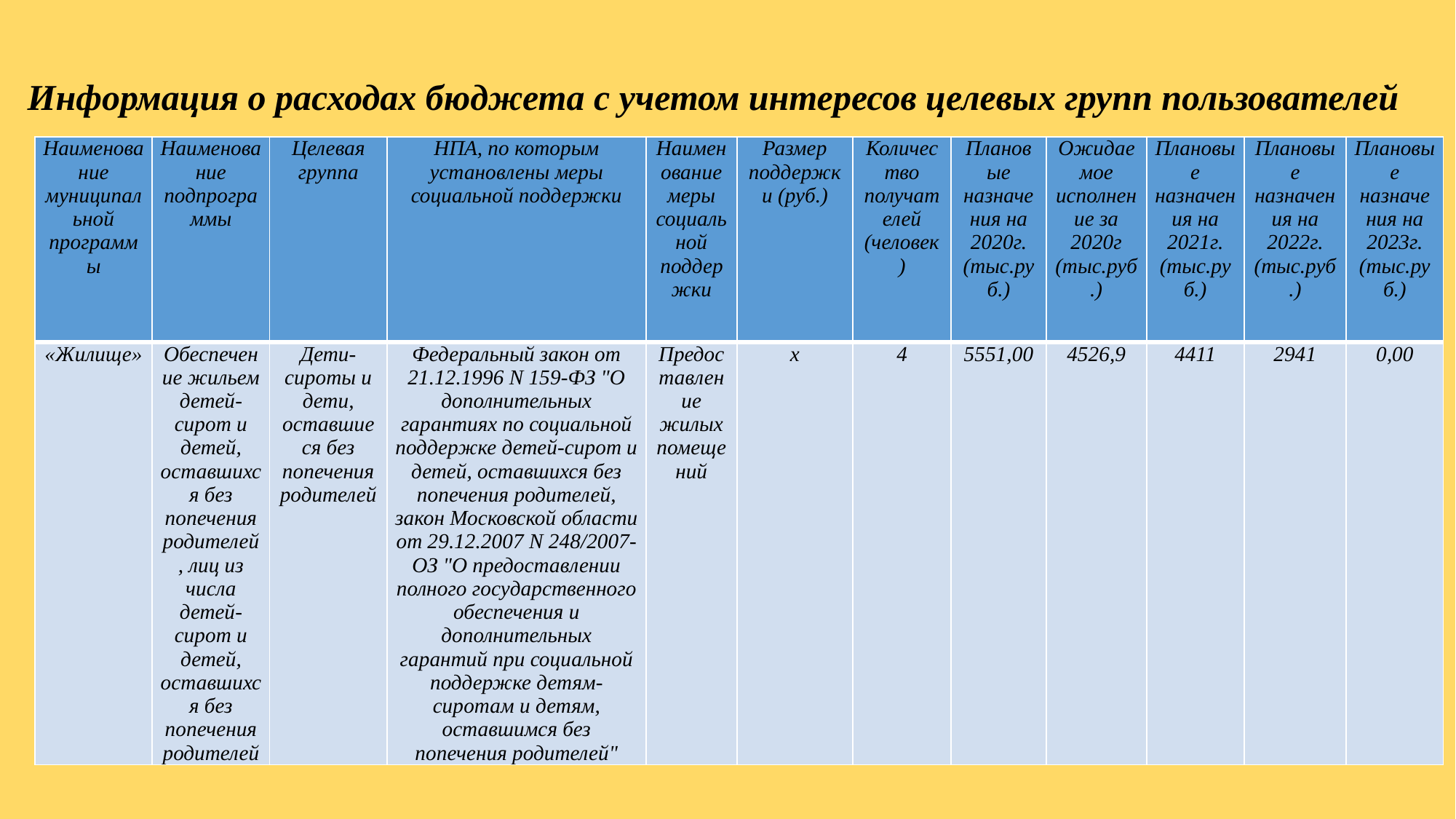

# Информация о расходах бюджета с учетом интересов целевых групп пользователей
| Наименование муниципальной программы | Наименование подпрограммы | Целевая группа | НПА, по которым установлены меры социальной поддержки | Наименование меры социальной поддержки | Размер поддержки (руб.) | Количество получателей (человек) | Плановые назначения на 2020г. (тыс.руб.) | Ожидаемое исполнение за 2020г (тыс.руб.) | Плановые назначения на 2021г. (тыс.руб.) | Плановые назначения на 2022г. (тыс.руб.) | Плановые назначения на 2023г. (тыс.руб.) |
| --- | --- | --- | --- | --- | --- | --- | --- | --- | --- | --- | --- |
| «Жилище» | Обеспечение жильем детей-сирот и детей, оставшихся без попечения родителей, лиц из числа детей-сирот и детей, оставшихся без попечения родителей | Дети-сироты и дети, оставшиеся без попечения родителей | Федеральный закон от 21.12.1996 N 159-ФЗ "О дополнительных гарантиях по социальной поддержке детей-сирот и детей, оставшихся без попечения родителей, закон Московской области от 29.12.2007 N 248/2007-ОЗ "О предоставлении полного государственного обеспечения и дополнительных гарантий при социальной поддержке детям-сиротам и детям, оставшимся без попечения родителей" | Предоставление жилых помещений | х | 4 | 5551,00 | 4526,9 | 4411 | 2941 | 0,00 |